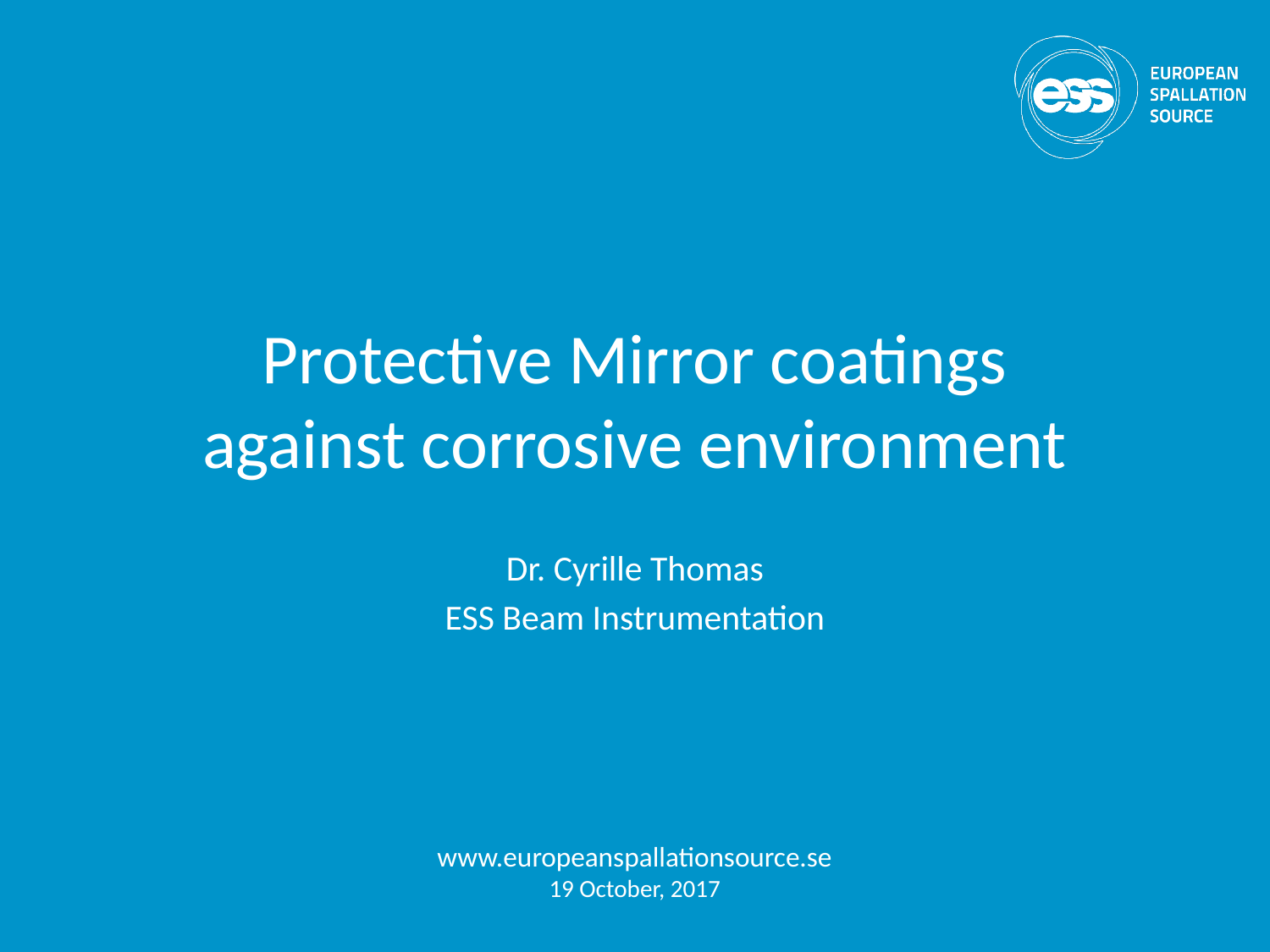

# Protective Mirror coatings against corrosive environment
Dr. Cyrille Thomas
ESS Beam Instrumentation
www.europeanspallationsource.se
19 October, 2017